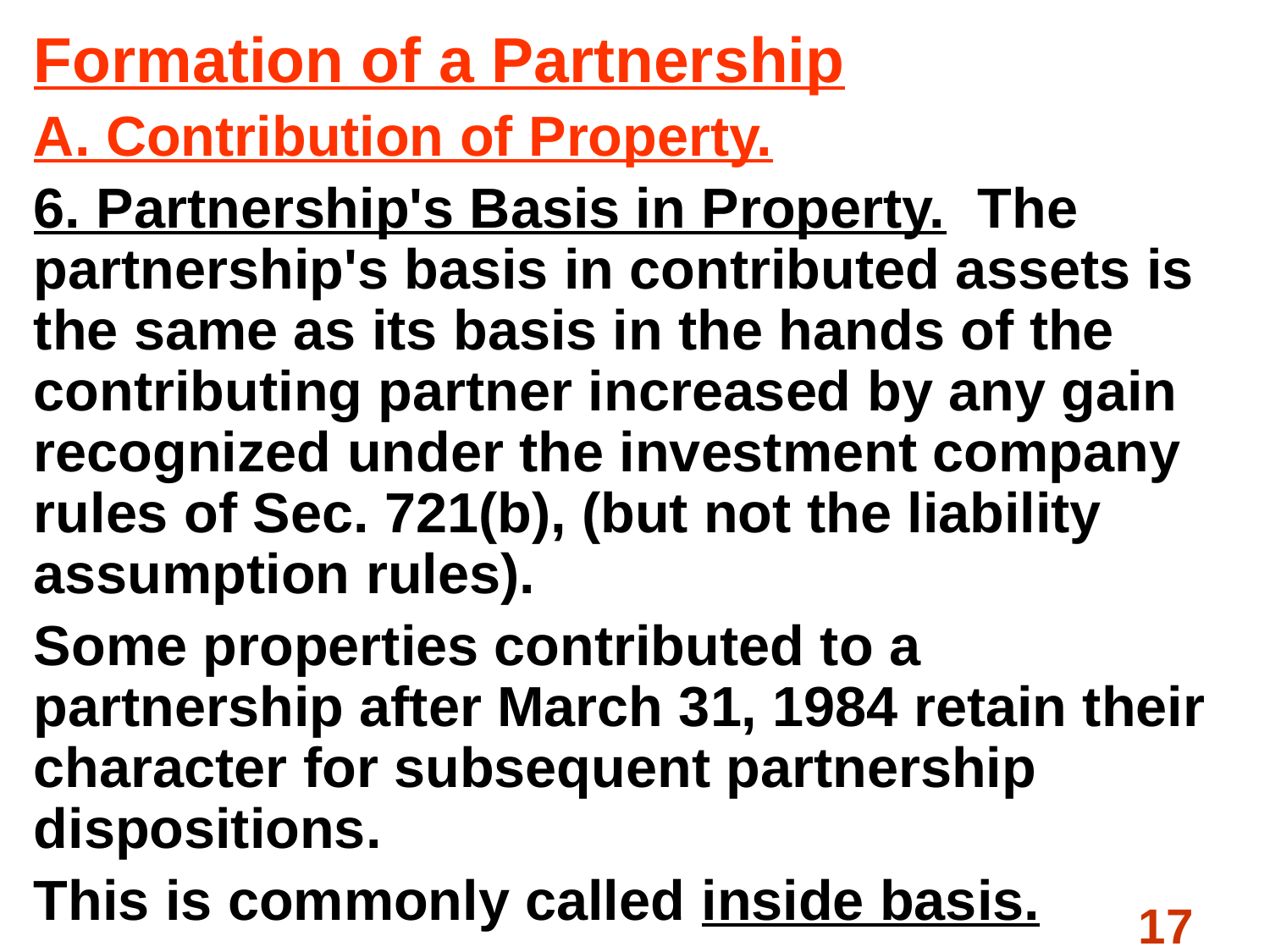

Formation of a Partnership
A. Contribution of Property.
6. Partnership's Basis in Property.  The partnership's basis in contributed assets is the same as its basis in the hands of the contributing partner increased by any gain recognized under the investment company rules of Sec. 721(b), (but not the liability assumption rules).
Some properties contributed to a partnership after March 31, 1984 retain their character for subsequent partnership dispositions.
This is commonly called inside basis.
#
17